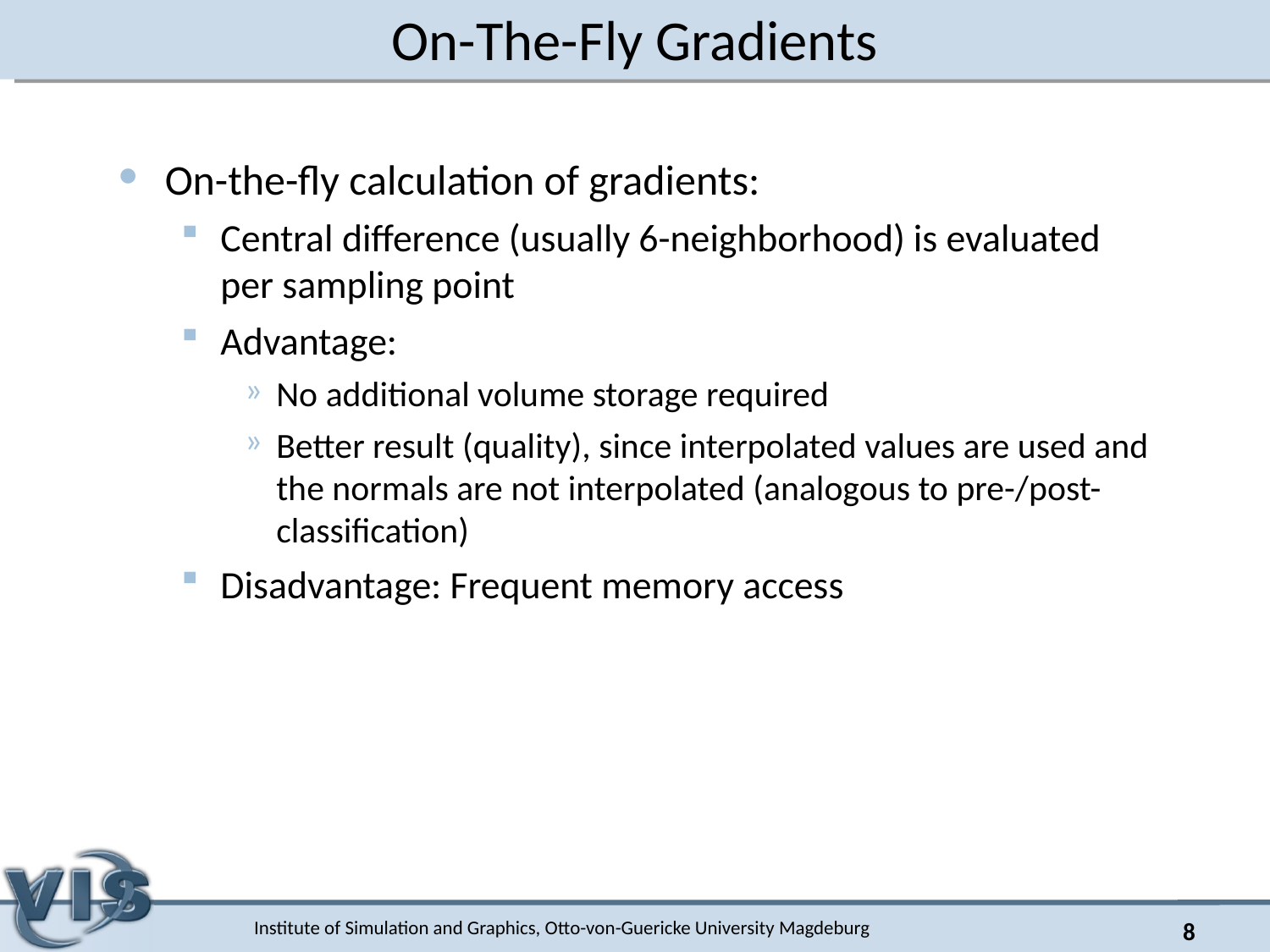

# On-The-Fly Gradients
On-the-fly calculation of gradients:
Central difference (usually 6-neighborhood) is evaluated per sampling point
Advantage:
No additional volume storage required
Better result (quality), since interpolated values are used and the normals are not interpolated (analogous to pre-/post-classification)
Disadvantage: Frequent memory access